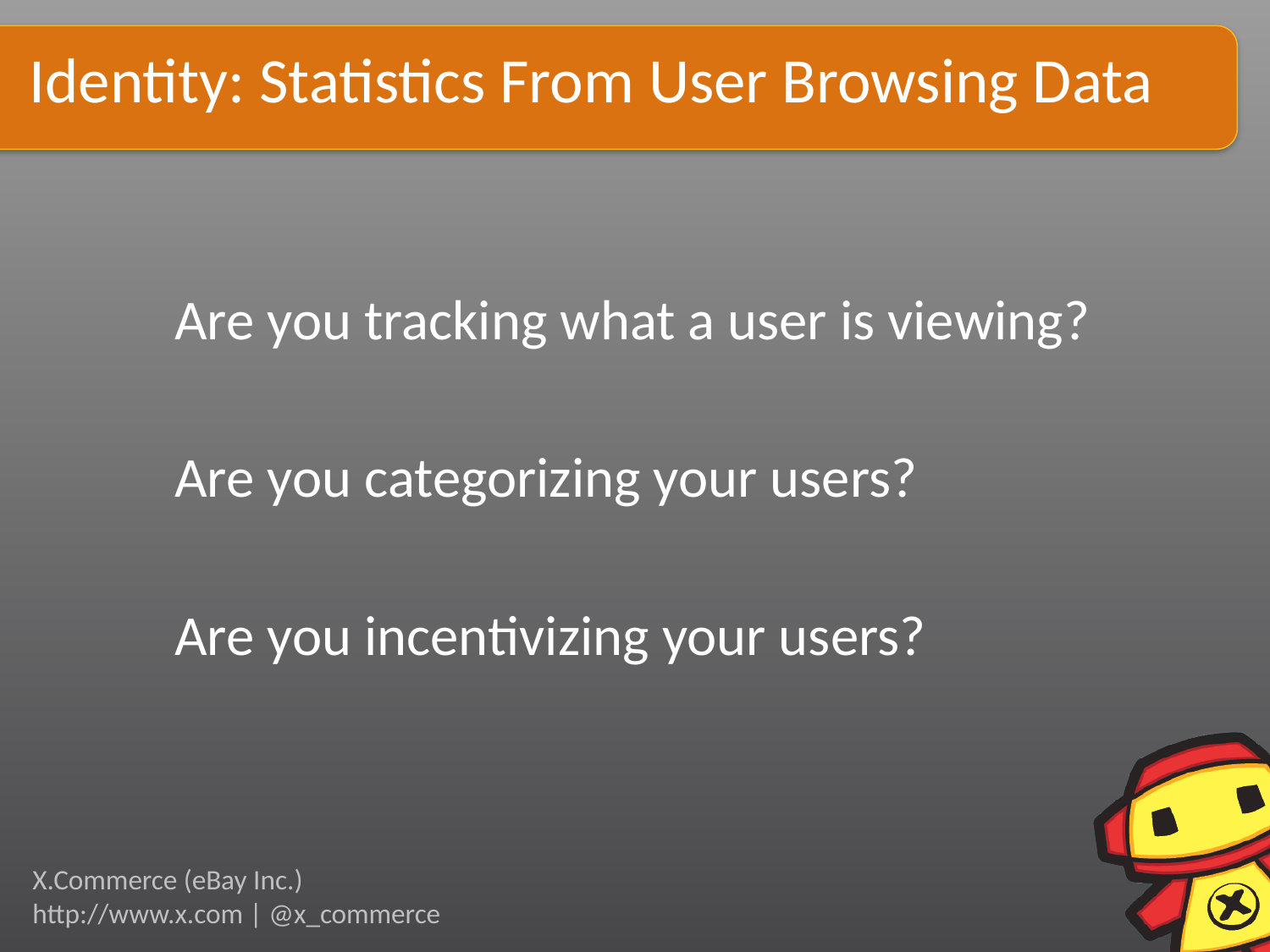

# Identity: Statistics From User Browsing Data
Are you tracking what a user is viewing?

Are you categorizing your users?

Are you incentivizing your users?